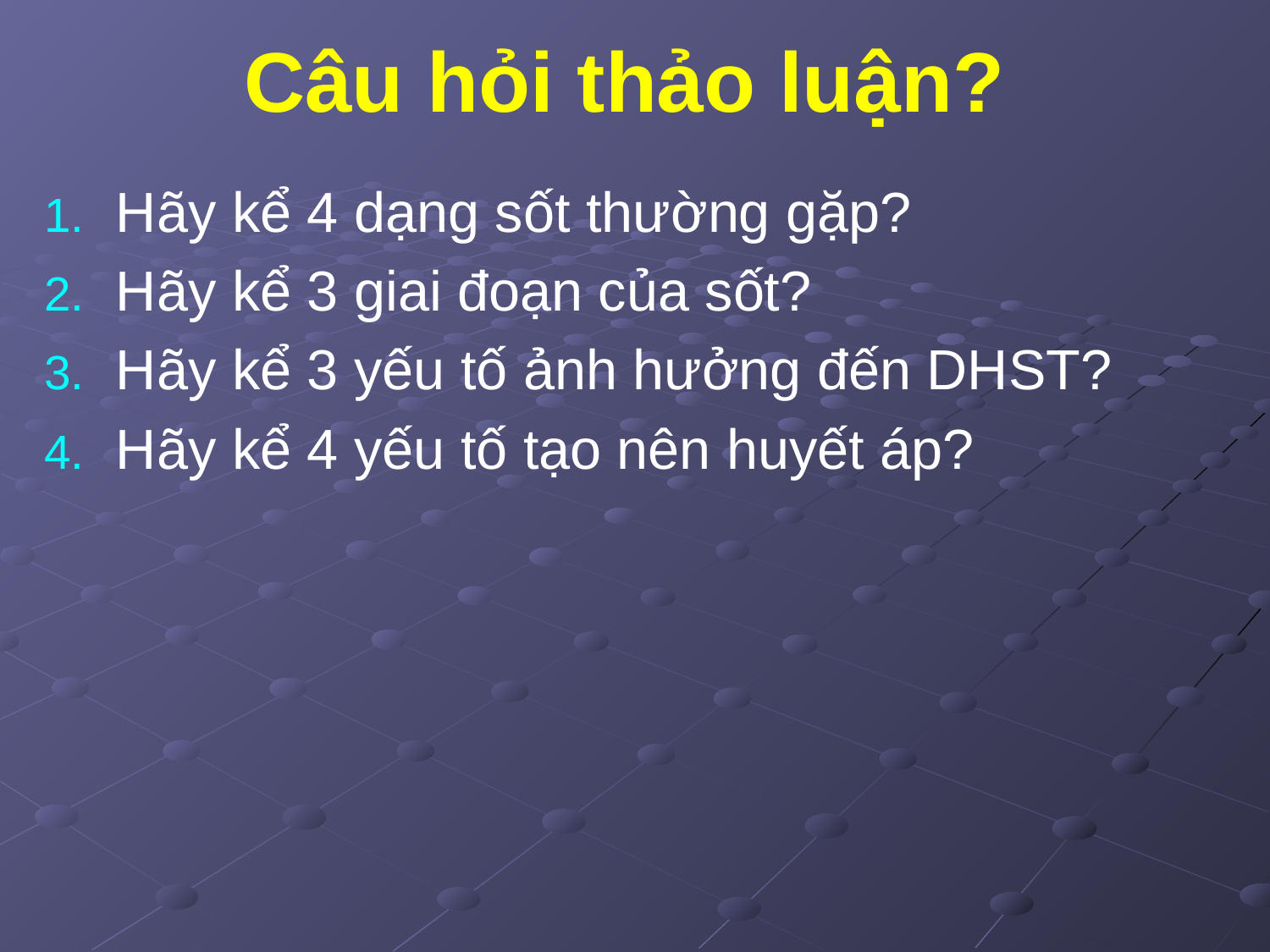

# Câu hỏi thảo luận?
Hãy kể 4 dạng sốt thường gặp?
Hãy kể 3 giai đoạn của sốt?
Hãy kể 3 yếu tố ảnh hưởng đến DHST?
Hãy kể 4 yếu tố tạo nên huyết áp?